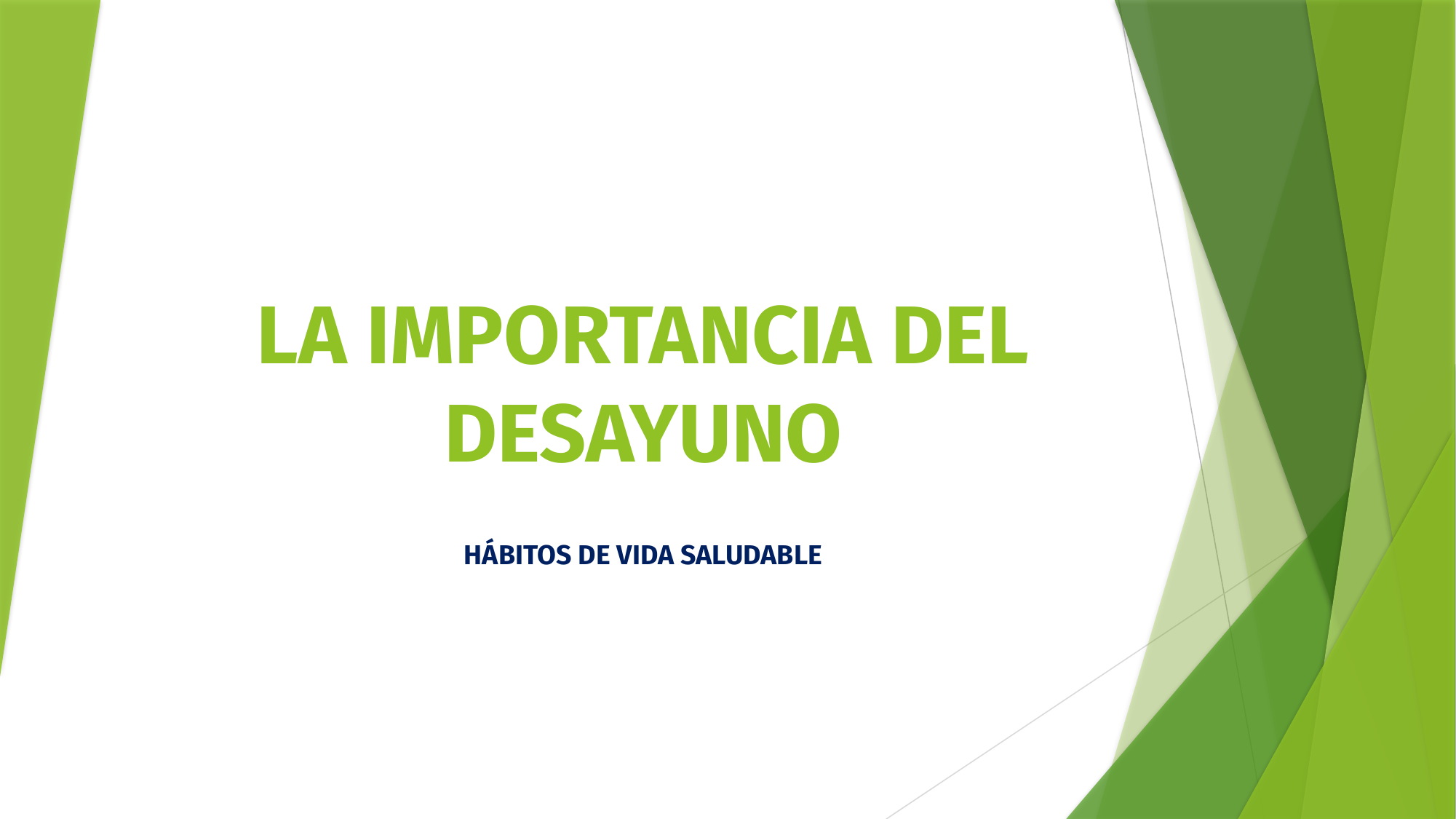

# LA IMPORTANCIA DEL DESAYUNO

HÁBITOS DE VIDA SALUDABLE